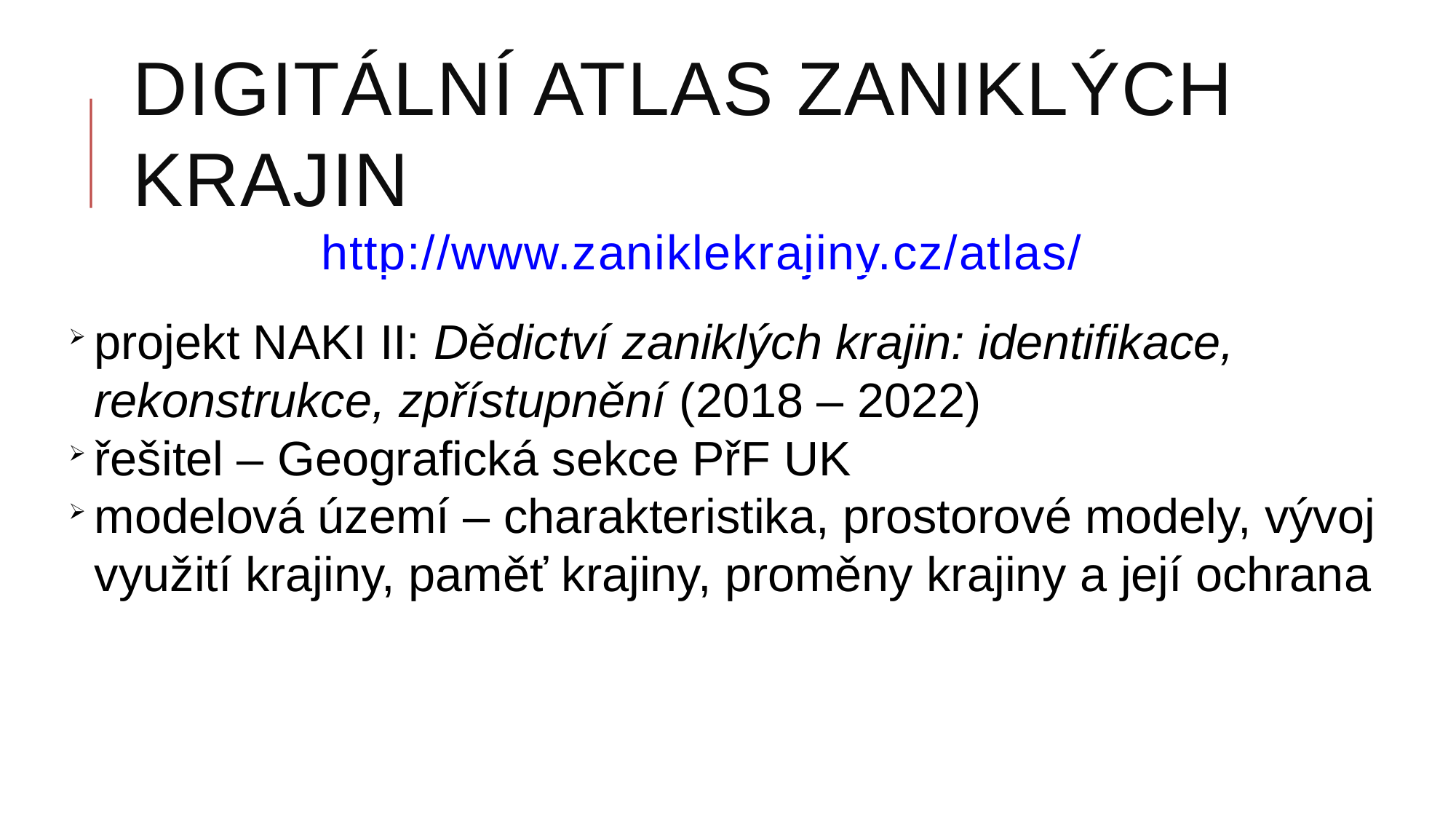

Digitální atlas zaniklých krajin
http://www.zaniklekrajiny.cz/atlas/
projekt NAKI II: Dědictví zaniklých krajin: identifikace, rekonstrukce, zpřístupnění (2018 – 2022)
řešitel – Geografická sekce PřF UK
modelová území – charakteristika, prostorové modely, vývoj využití krajiny, paměť krajiny, proměny krajiny a její ochrana